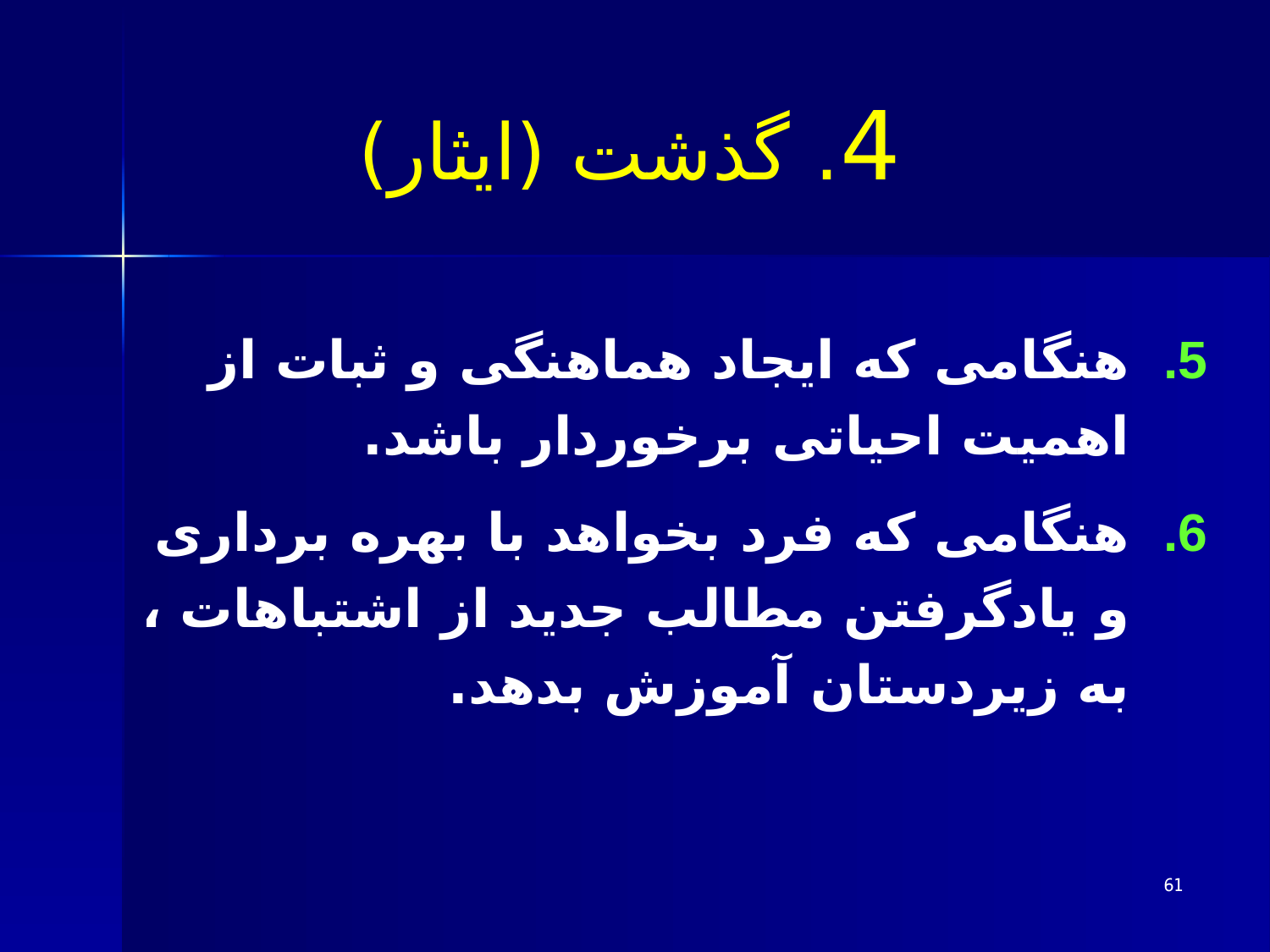

# 4. گذشت (ایثار)
هنگامی که ایجاد هماهنگی و ثبات از اهمیت احیاتی برخوردار باشد.
هنگامی که فرد بخواهد با بهره برداری و یادگرفتن مطالب جدید از اشتباهات ، به زیردستان آموزش بدهد.
61